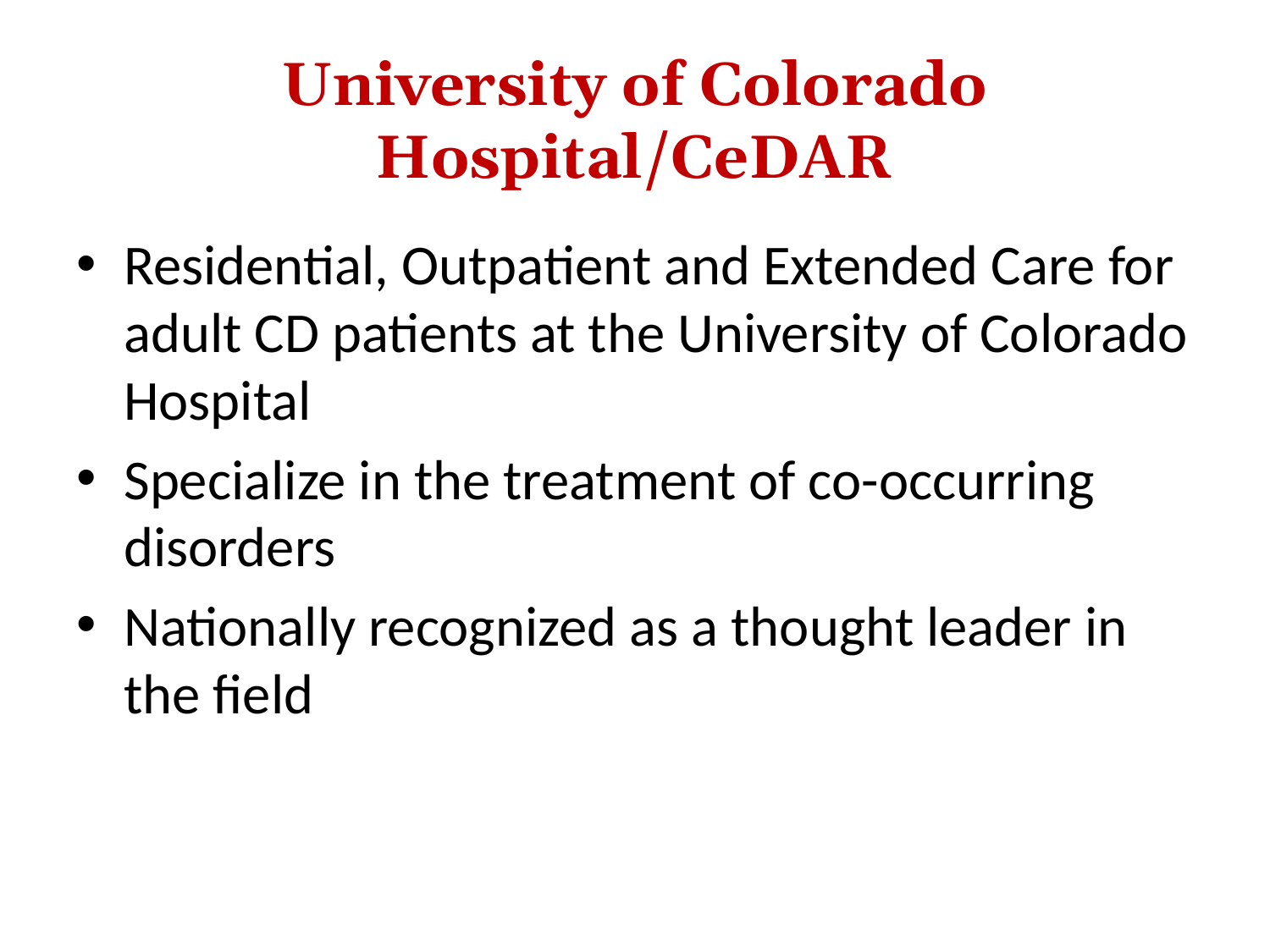

# University of Colorado Hospital/CeDAR
Residential, Outpatient and Extended Care for adult CD patients at the University of Colorado Hospital
Specialize in the treatment of co-occurring disorders
Nationally recognized as a thought leader in the field